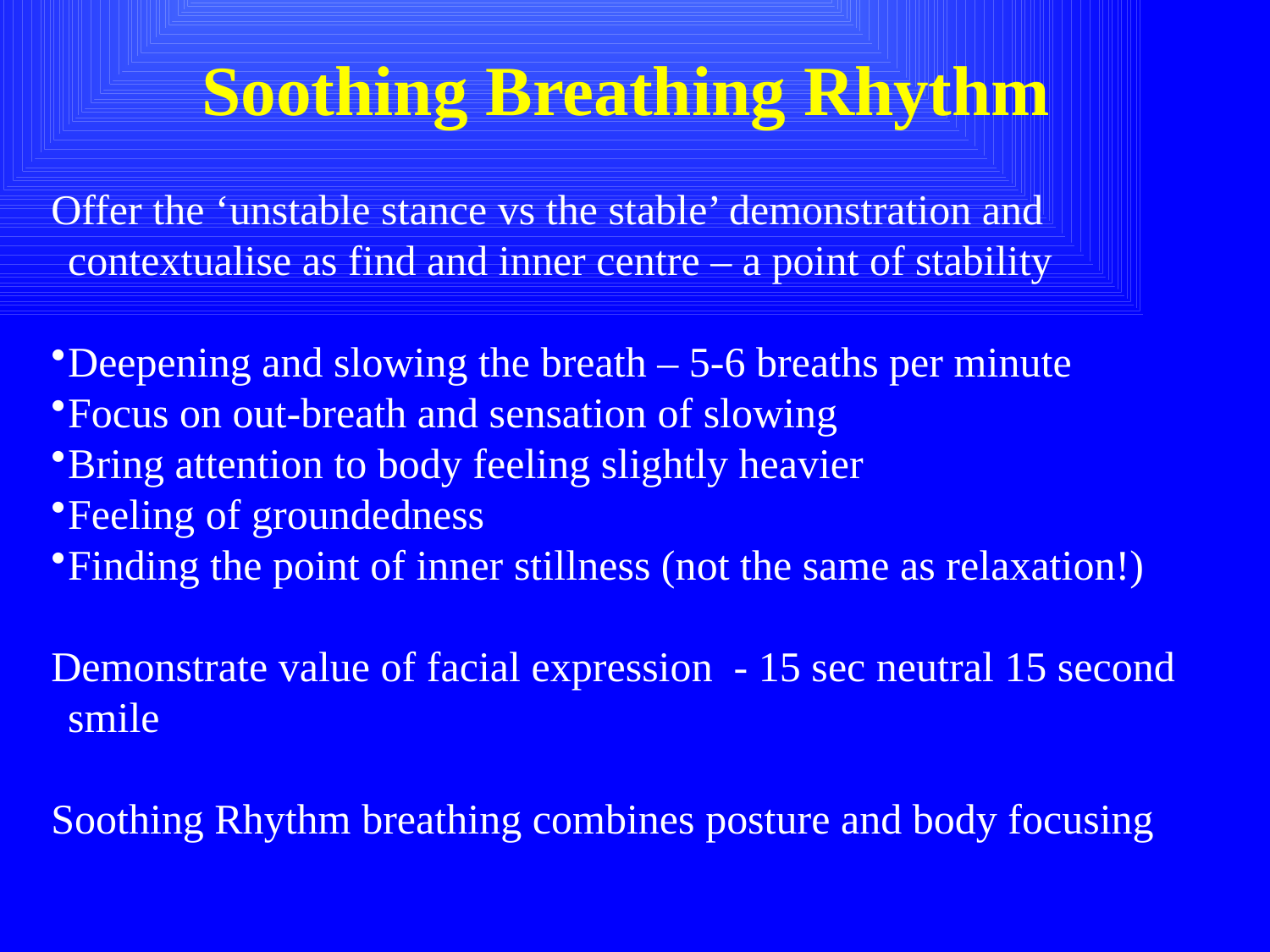

# Soothing Breathing Rhythm
Offer the ‘unstable stance vs the stable’ demonstration and contextualise as find and inner centre – a point of stability

Deepening and slowing the breath – 5-6 breaths per minute
Focus on out-breath and sensation of slowing
Bring attention to body feeling slightly heavier
Feeling of groundedness
Finding the point of inner stillness (not the same as relaxation!)

Demonstrate value of facial expression  - 15 sec neutral 15 second smile

Soothing Rhythm breathing combines posture and body focusing